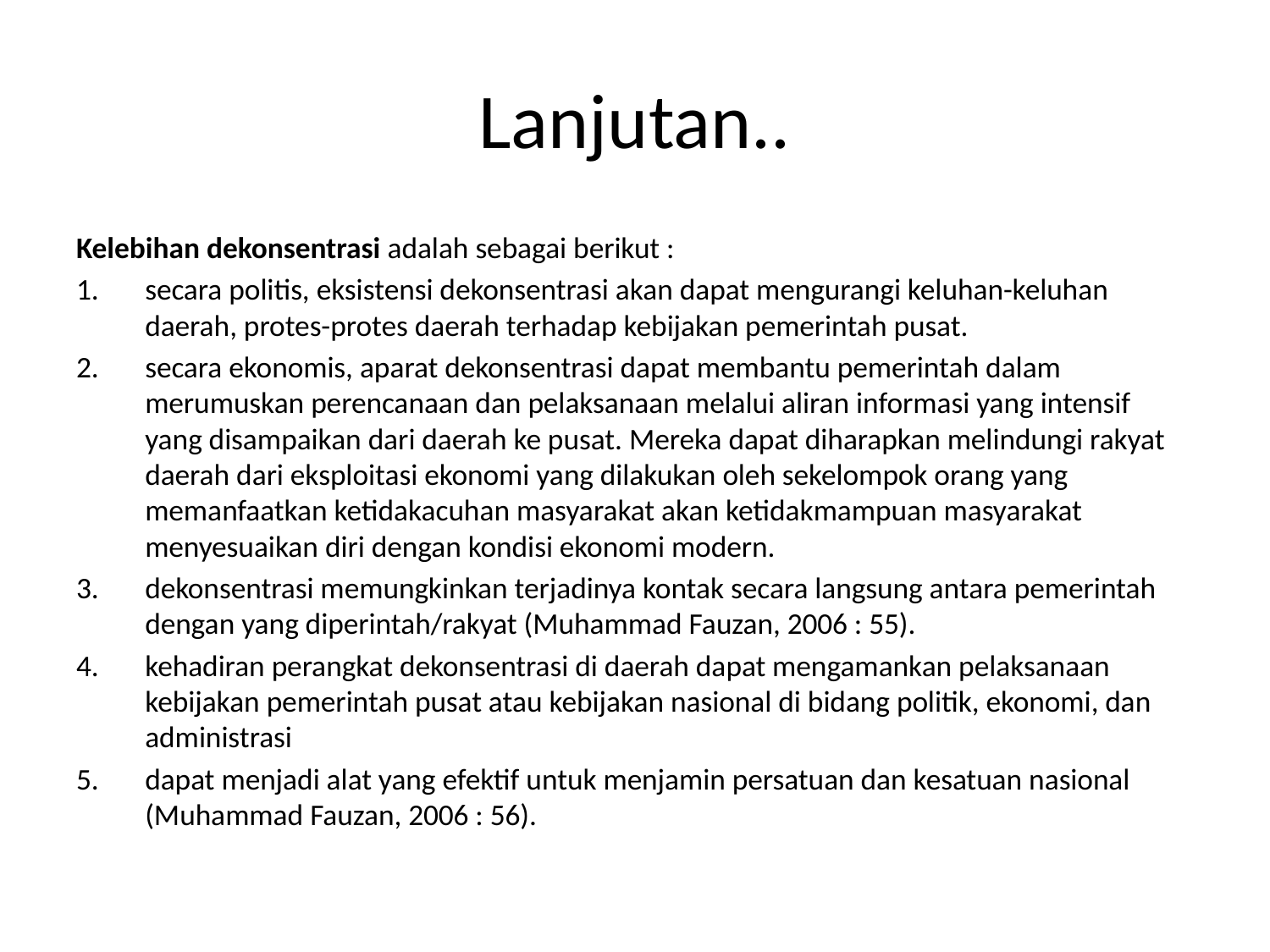

# Lanjutan..
Kelebihan dekonsentrasi adalah sebagai berikut :
secara politis, eksistensi dekonsentrasi akan dapat mengurangi keluhan-keluhan daerah, protes-protes daerah terhadap kebijakan pemerintah pusat.
secara ekonomis, aparat dekonsentrasi dapat membantu pemerintah dalam merumuskan perencanaan dan pelaksanaan melalui aliran informasi yang intensif yang disampaikan dari daerah ke pusat. Mereka dapat diharapkan melindungi rakyat daerah dari eksploitasi ekonomi yang dilakukan oleh sekelompok orang yang memanfaatkan ketidakacuhan masyarakat akan ketidakmampuan masyarakat menyesuaikan diri dengan kondisi ekonomi modern.
dekonsentrasi memungkinkan terjadinya kontak secara langsung antara pemerintah dengan yang diperintah/rakyat (Muhammad Fauzan, 2006 : 55).
kehadiran perangkat dekonsentrasi di daerah dapat mengamankan pelaksanaan kebijakan pemerintah pusat atau kebijakan nasional di bidang politik, ekonomi, dan administrasi
dapat menjadi alat yang efektif untuk menjamin persatuan dan kesatuan nasional (Muhammad Fauzan, 2006 : 56).